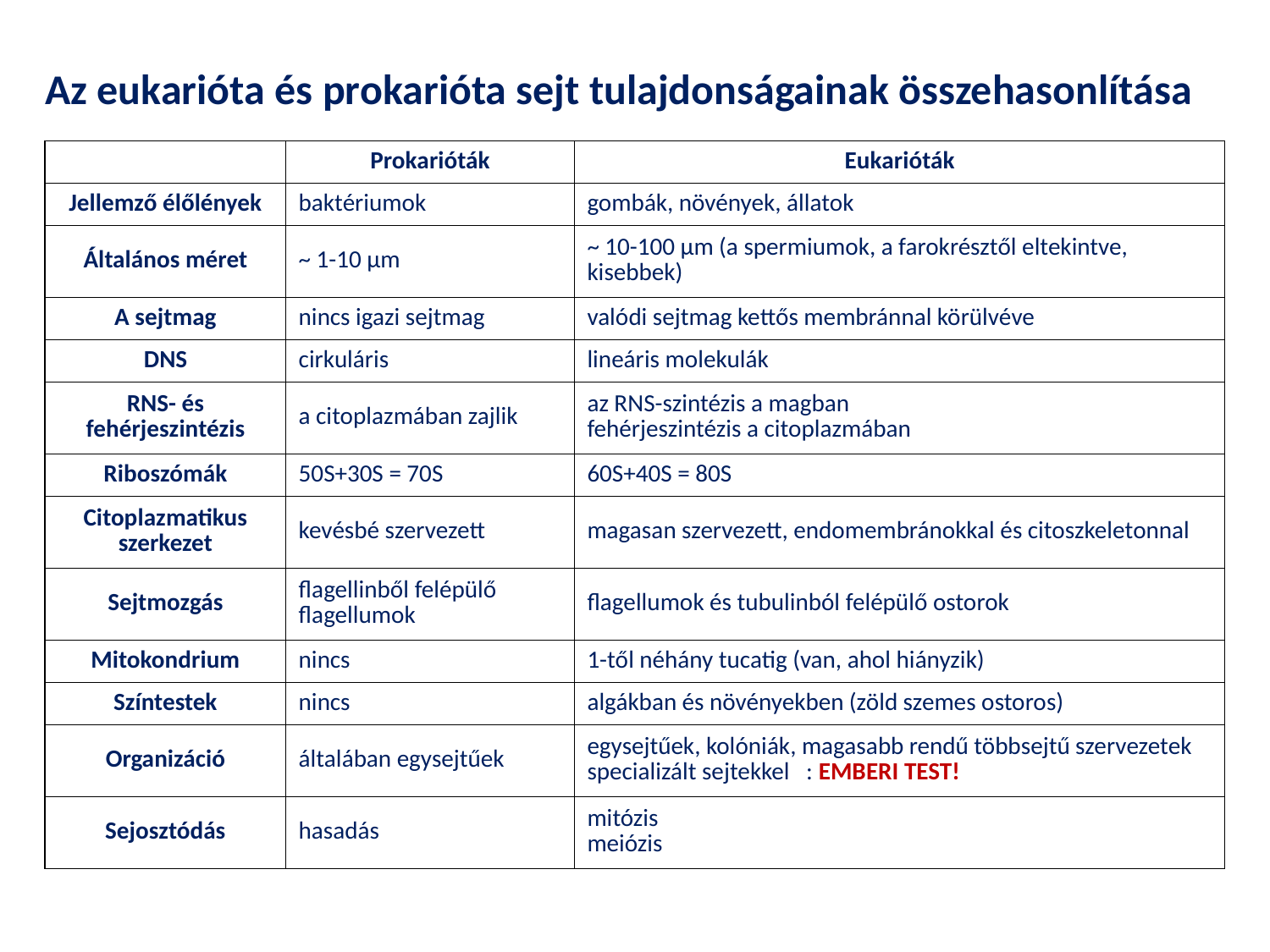

Az eukarióta és prokarióta sejt tulajdonságainak összehasonlítása
|  | Prokarióták | Eukarióták |
| --- | --- | --- |
| Jellemző élőlények | baktériumok | gombák, növények, állatok |
| Általános méret | ~ 1-10 µm | ~ 10-100 µm (a spermiumok, a farokrésztől eltekintve, kisebbek) |
| A sejtmag | nincs igazi sejtmag | valódi sejtmag kettős membránnal körülvéve |
| DNS | cirkuláris | lineáris molekulák |
| RNS- és fehérjeszintézis | a citoplazmában zajlik | az RNS-szintézis a magban fehérjeszintézis a citoplazmában |
| Riboszómák | 50S+30S = 70S | 60S+40S = 80S |
| Citoplazmatikus szerkezet | kevésbé szervezett | magasan szervezett, endomembránokkal és citoszkeletonnal |
| Sejtmozgás | flagellinből felépülő flagellumok | flagellumok és tubulinból felépülő ostorok |
| Mitokondrium | nincs | 1-től néhány tucatig (van, ahol hiányzik) |
| Színtestek | nincs | algákban és növényekben (zöld szemes ostoros) |
| Organizáció | általában egysejtűek | egysejtűek, kolóniák, magasabb rendű többsejtű szervezetek specializált sejtekkel : EMBERI TEST! |
| Sejosztódás | hasadás | mitózis meiózis |